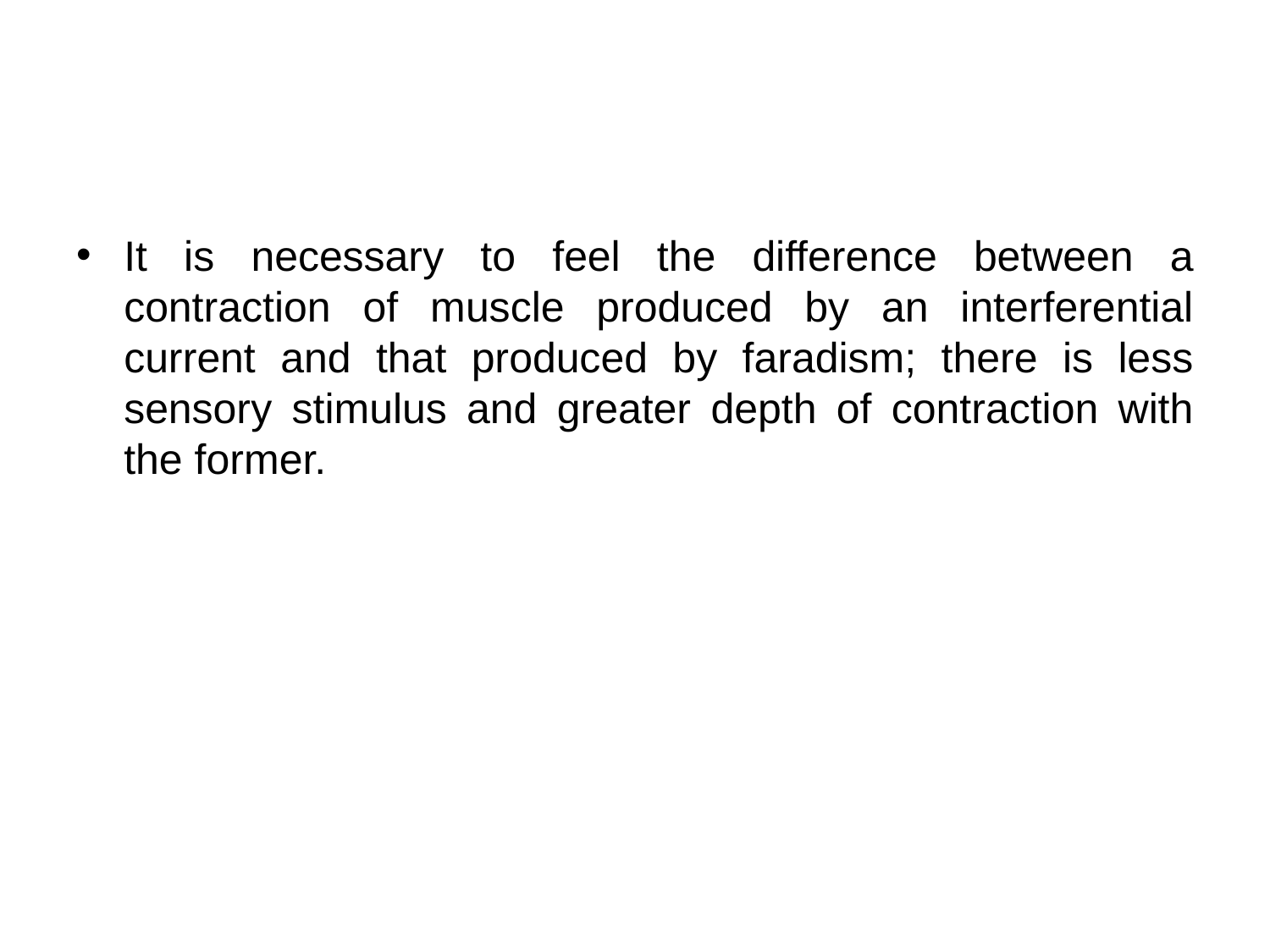

#
It is necessary to feel the difference between a contraction of muscle produced by an interferential current and that produced by faradism; there is less sensory stimulus and greater depth of contraction with the former.